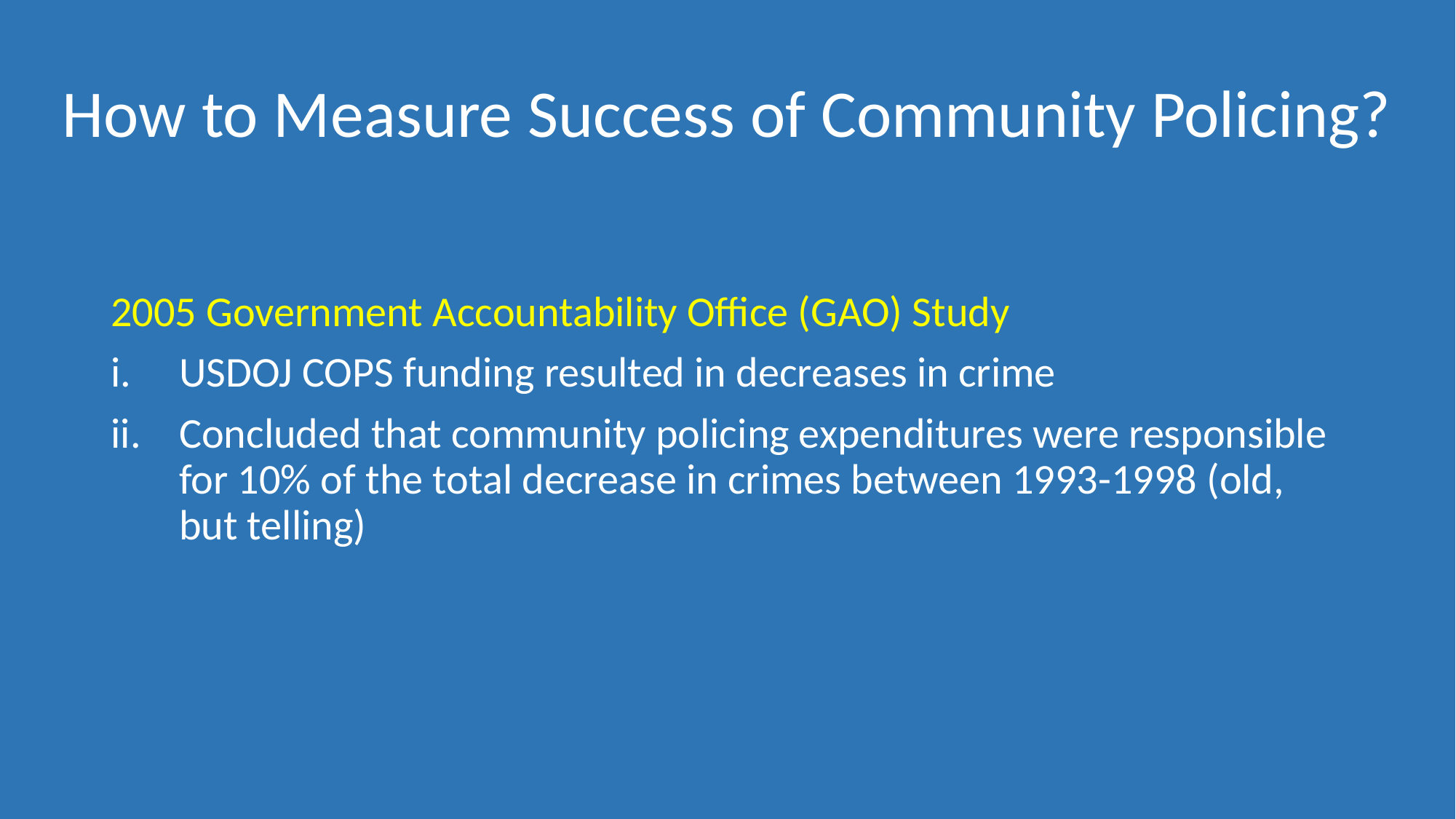

# How to Measure Success of Community Policing?

2005 Government Accountability Office (GAO) Study
USDOJ COPS funding resulted in decreases in crime
Concluded that community policing expenditures were responsible for 10% of the total decrease in crimes between 1993-1998 (old, but telling)